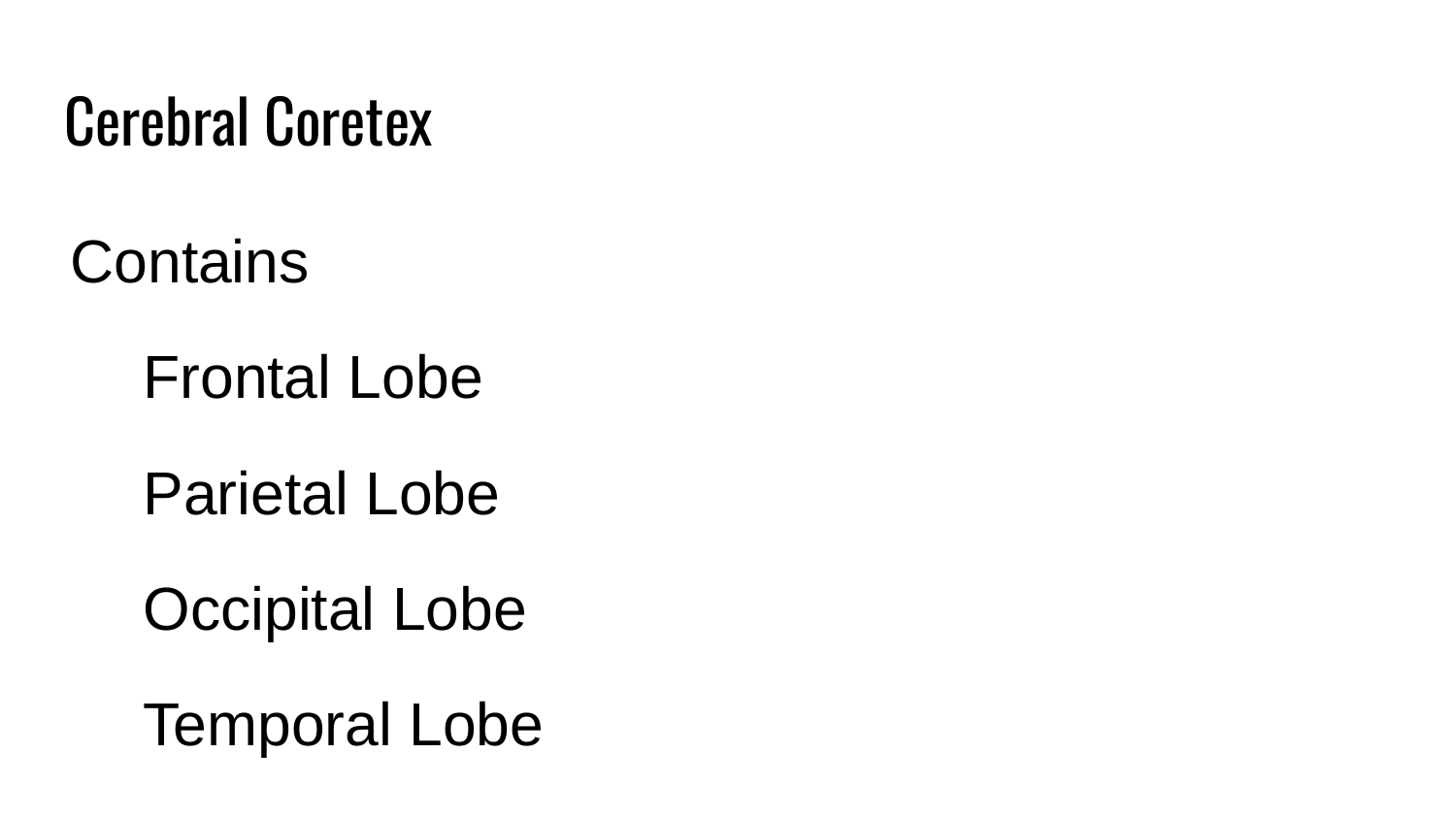

# Cerebral Coretex
Contains
Frontal Lobe
Parietal Lobe
Occipital Lobe
Temporal Lobe